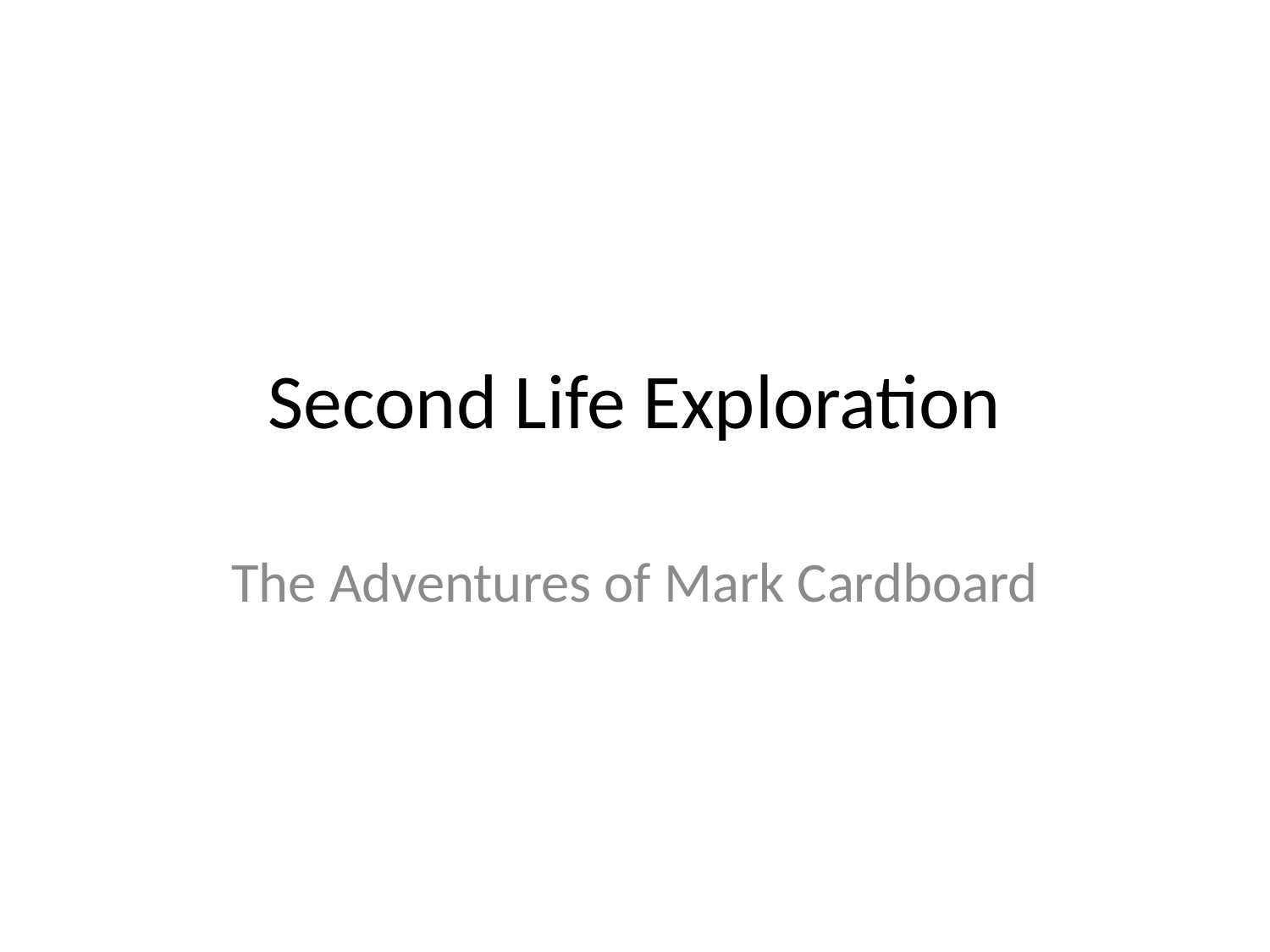

# Second Life Exploration
The Adventures of Mark Cardboard